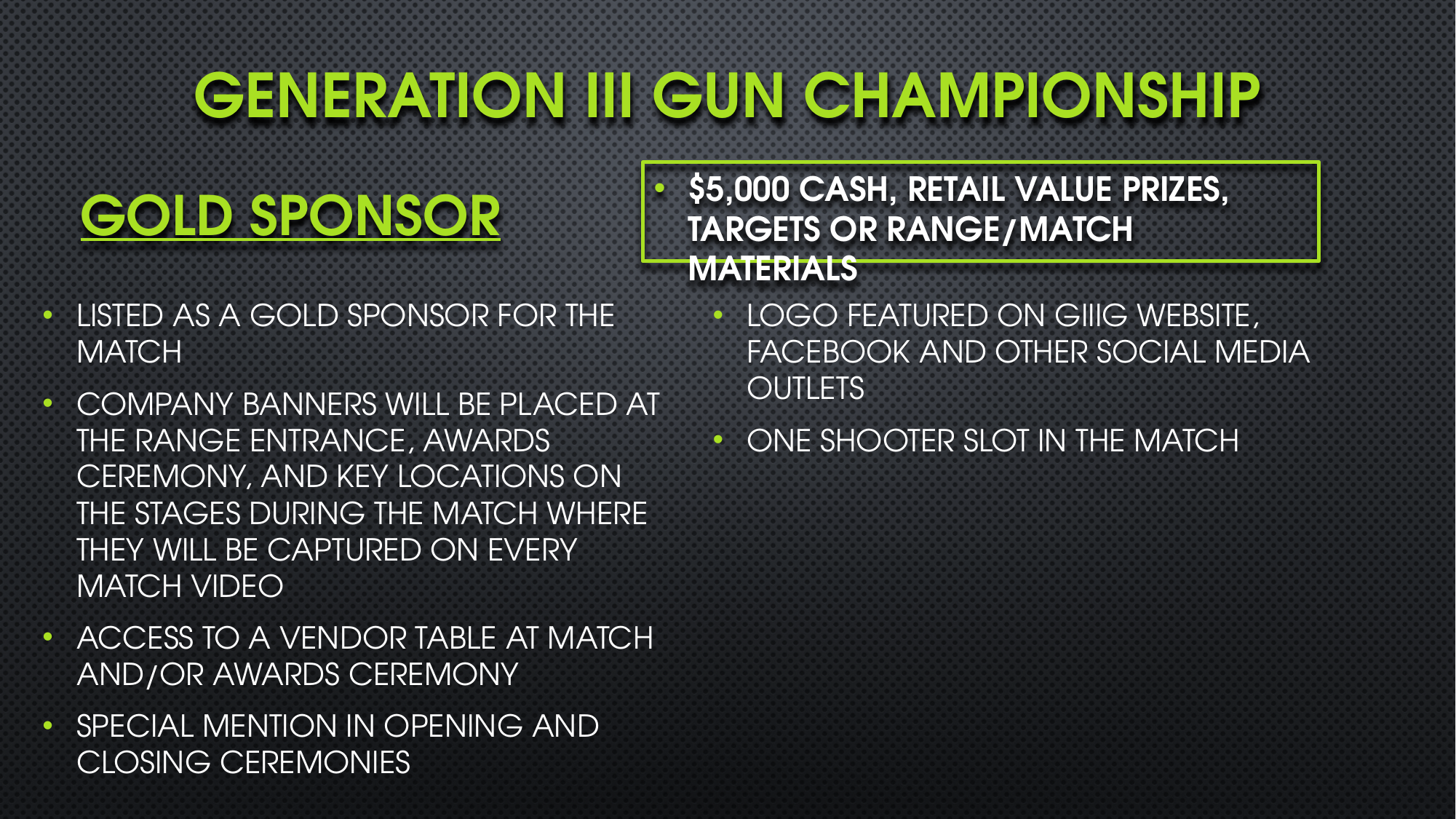

# Generation III Gun Championship
GOLD SPONSOR
$5,000 cash, retail value prizes, targets or range/match materials

Listed as a gold sponsor for the match
Company banners will be placed at the Range Entrance, awards ceremony, and key locations on the stages during the match where they will be captured on every match video
Access to a vendor table at match and/or awards ceremony
Special mention in opening and closing ceremonies
Logo featured on GIIIG website, Facebook and other social media outlets
One shooter slot in the match